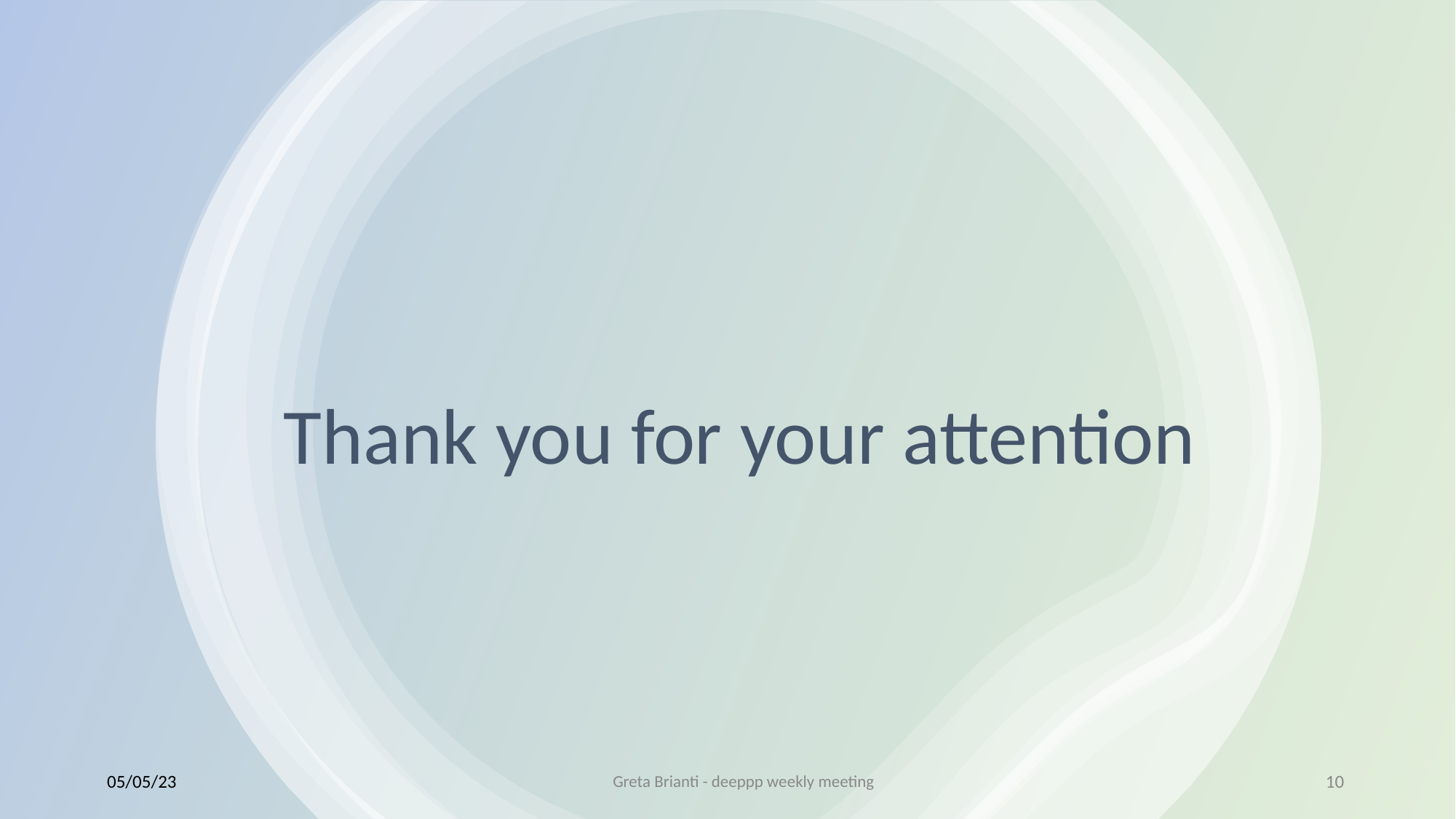

# Thank you for your attention
05/05/23
Greta Brianti - deeppp weekly meeting
10